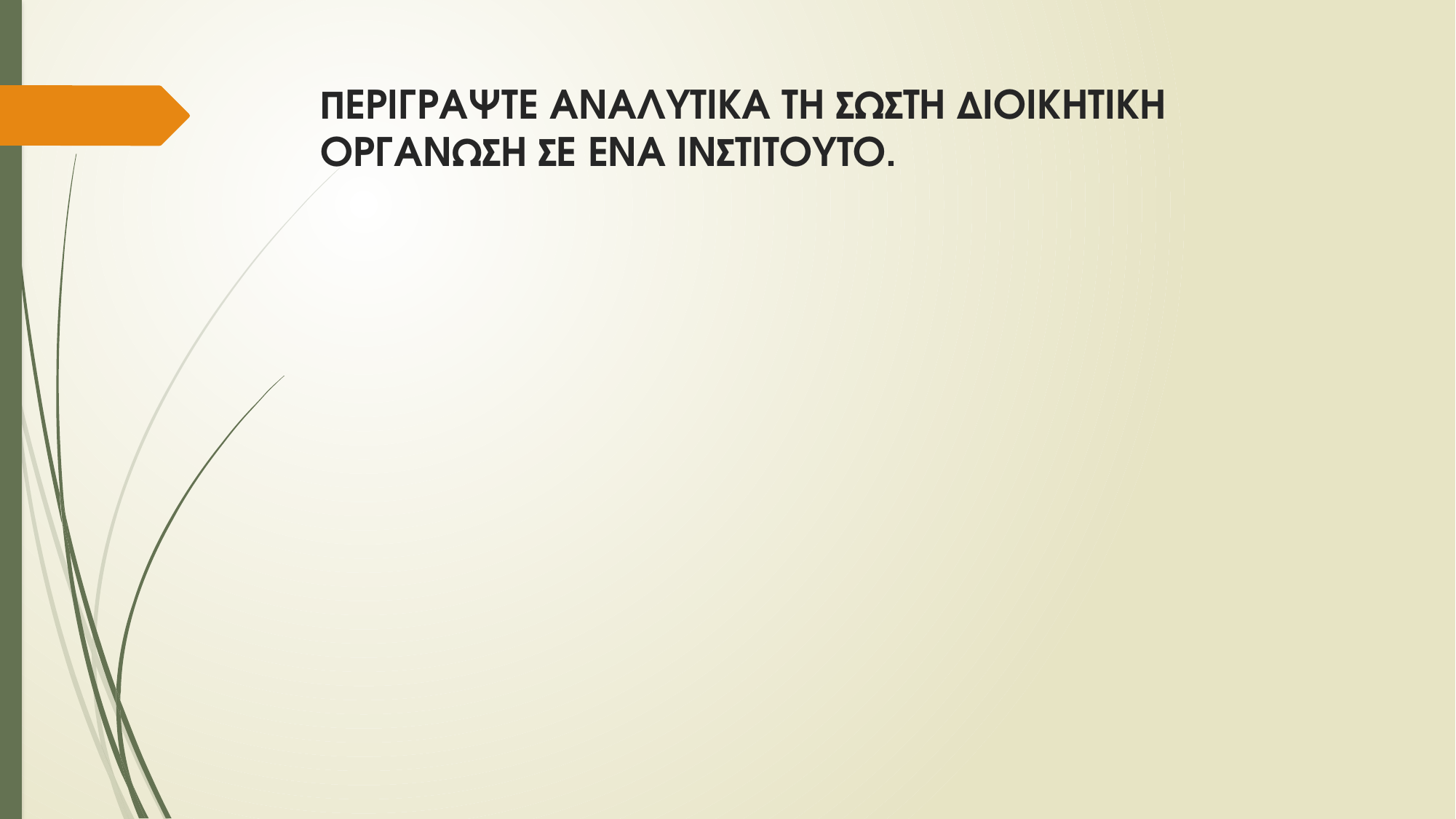

# ΠΕΡΙΓΡΑΨΤΕ ΑΝΑΛΥΤΙΚΑ ΤΗ ΣΩΣΤΗ ΔΙΟΙΚΗΤΙΚΗ ΟΡΓΑΝΩΣΗ ΣΕ ΕΝΑ ΙΝΣΤΙΤΟΥΤΟ.